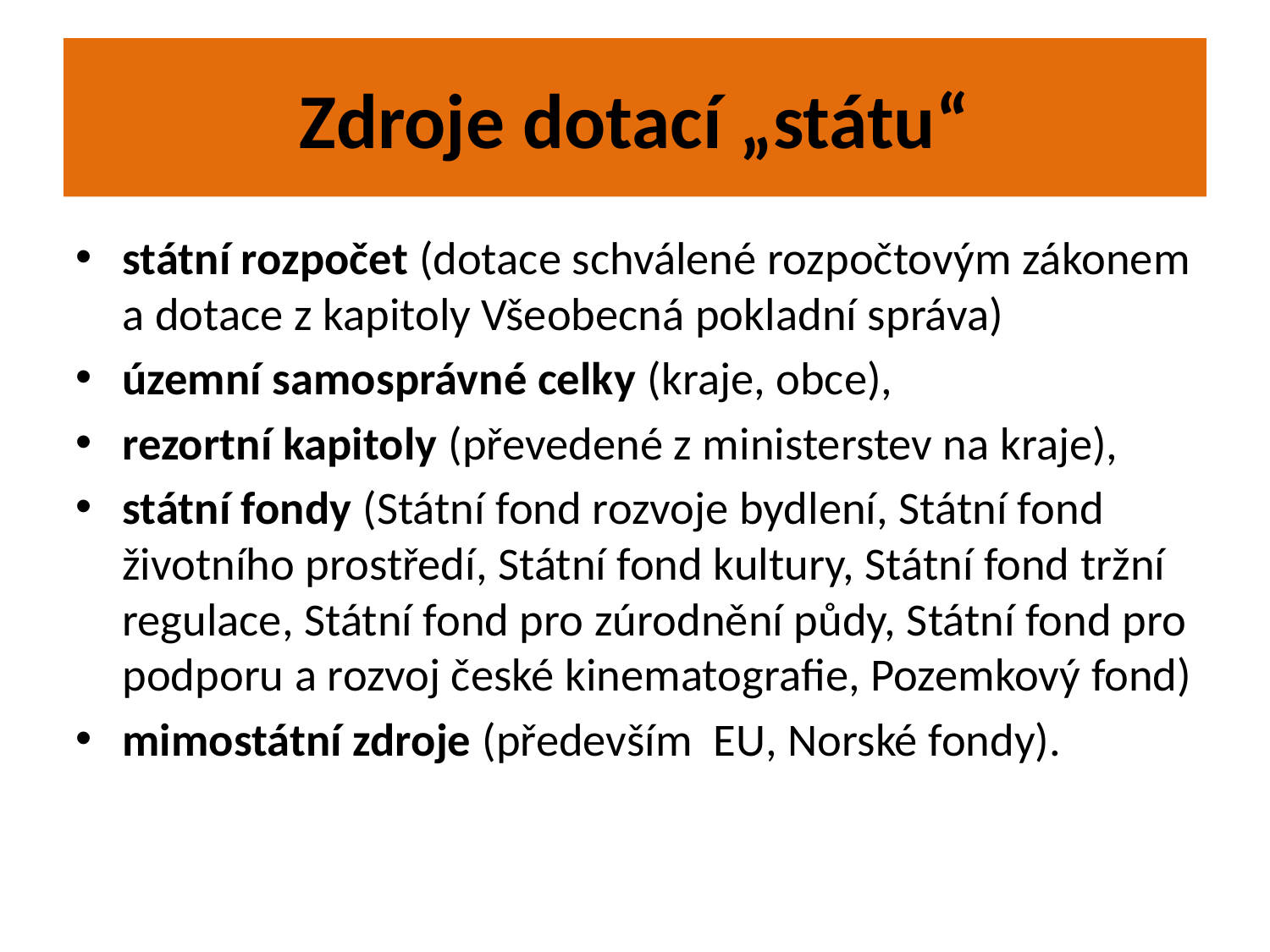

Zdroje dotací „státu“
státní rozpočet (dotace schválené rozpočtovým zákonem a dotace z kapitoly Všeobecná pokladní správa)
územní samosprávné celky (kraje, obce),
rezortní kapitoly (převedené z ministerstev na kraje),
státní fondy (Státní fond rozvoje bydlení, Státní fond životního prostředí, Státní fond kultury, Státní fond tržní regulace, Státní fond pro zúrodnění půdy, Státní fond pro podporu a rozvoj české kinematografie, Pozemkový fond)
mimostátní zdroje (především  EU, Norské fondy).